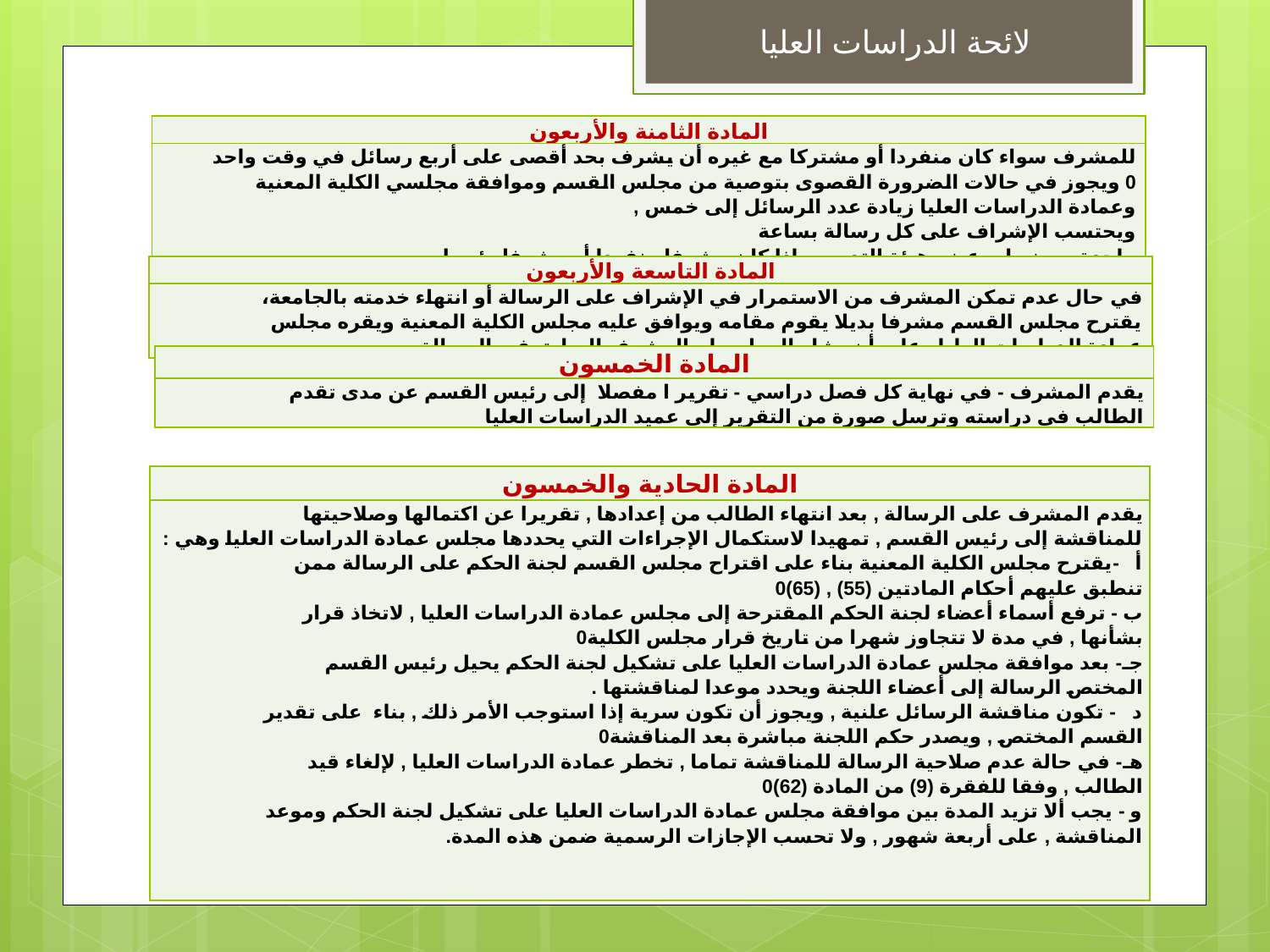

لائحة الدراسات العليا
| المادة الثامنة والأربعون |
| --- |
| للمشرف سواء كان منفردا أو مشتركا مع غيره أن يشرف بحد أقصى على أربع رسائل في وقت واحد 0 ويجوز في حالات الضرورة القصوى بتوصية من مجلس القسم وموافقة مجلسي الكلية المعنية وعمادة الدراسات العليا زيادة عدد الرسائل إلى خمس ,  ويحتسب الإشراف على كل رسالة بساعة واحدة من نصاب عضو هيئة التدريس إذا كان مشرفا منفردا أو مشرفا رئيسا |
#
| المادة التاسعة والأربعون |
| --- |
| في حال عدم تمكن المشرف من الاستمرار في الإشراف على الرسالة أو انتهاء خدمته بالجامعة،  يقترح مجلس القسم مشرفا بديلا يقوم مقامه ويوافق عليه مجلس الكلية المعنية ويقره مجلس عمادة الدراسات العليا , على أن يشار إلى إسهام المشرف السابق في الرسالة |
| المادة الخمسون |
| --- |
| يقدم المشرف - في نهاية كل فصل دراسي - تقرير ا مفصلا  إلى رئيس القسم عن مدى تقدم الطالب في دراسته وترسل صورة من التقرير إلى عميد الدراسات العليا |
| المادة الحادية والخمسون |
| --- |
| يقدم المشرف على الرسالة , بعد انتهاء الطالب من إعدادها , تقريرا عن اكتمالها وصلاحيتها للمناقشة إلى رئيس القسم , تمهيدا لاستكمال الإجراءات التي يحددها مجلس عمادة الدراسات العليا وهي : أ   -يقترح مجلس الكلية المعنية بناء على اقتراح مجلس القسم لجنة الحكم على الرسالة ممن تنطبق عليهم أحكام المادتين (55) , (65)0 ب - ترفع أسماء أعضاء لجنة الحكم المقترحة إلى مجلس عمادة الدراسات العليا , لاتخاذ قرار بشأنها , في مدة لا تتجاوز شهرا من تاريخ قرار مجلس الكلية0 جـ- بعد موافقة مجلس عمادة الدراسات العليا على تشكيل لجنة الحكم يحيل رئيس القسم المختص الرسالة إلى أعضاء اللجنة ويحدد موعدا لمناقشتها . د   - تكون مناقشة الرسائل علنية , ويجوز أن تكون سرية إذا استوجب الأمر ذلك , بناء  على تقدير القسم المختص , ويصدر حكم اللجنة مباشرة بعد المناقشة0 هـ- في حالة عدم صلاحية الرسالة للمناقشة تماما , تخطر عمادة الدراسات العليا , لإلغاء قيد الطالب , وفقا للفقرة (9) من المادة (62)0 و - يجب ألا تزيد المدة بين موافقة مجلس عمادة الدراسات العليا على تشكيل لجنة الحكم وموعد المناقشة , على أربعة شهور , ولا تحسب الإجازات الرسمية ضمن هذه المدة. |